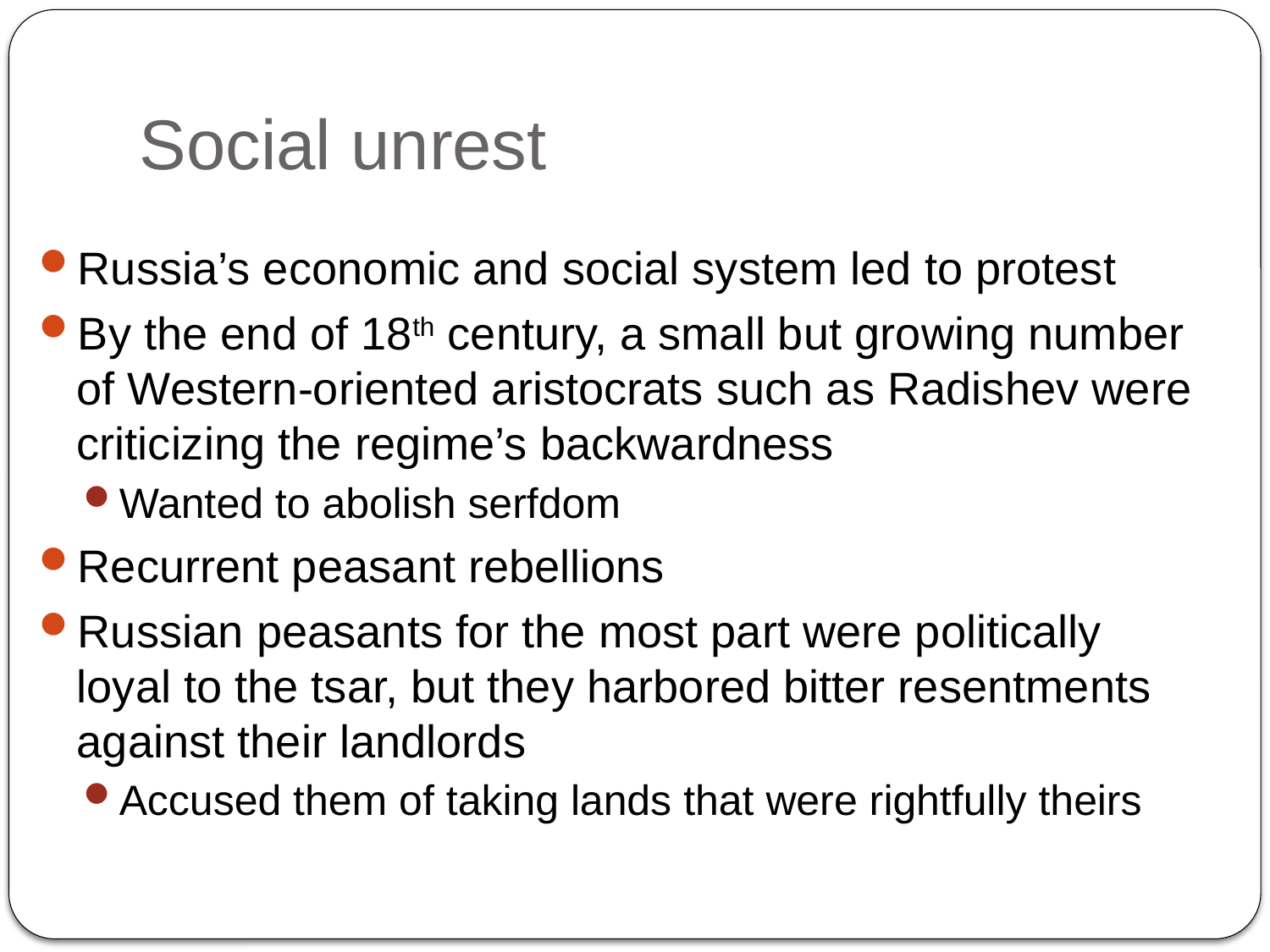

# Social unrest
Russia’s economic and social system led to protest
By the end of 18th century, a small but growing number of Western-oriented aristocrats such as Radishev were criticizing the regime’s backwardness
Wanted to abolish serfdom
Recurrent peasant rebellions
Russian peasants for the most part were politically loyal to the tsar, but they harbored bitter resentments against their landlords
Accused them of taking lands that were rightfully theirs